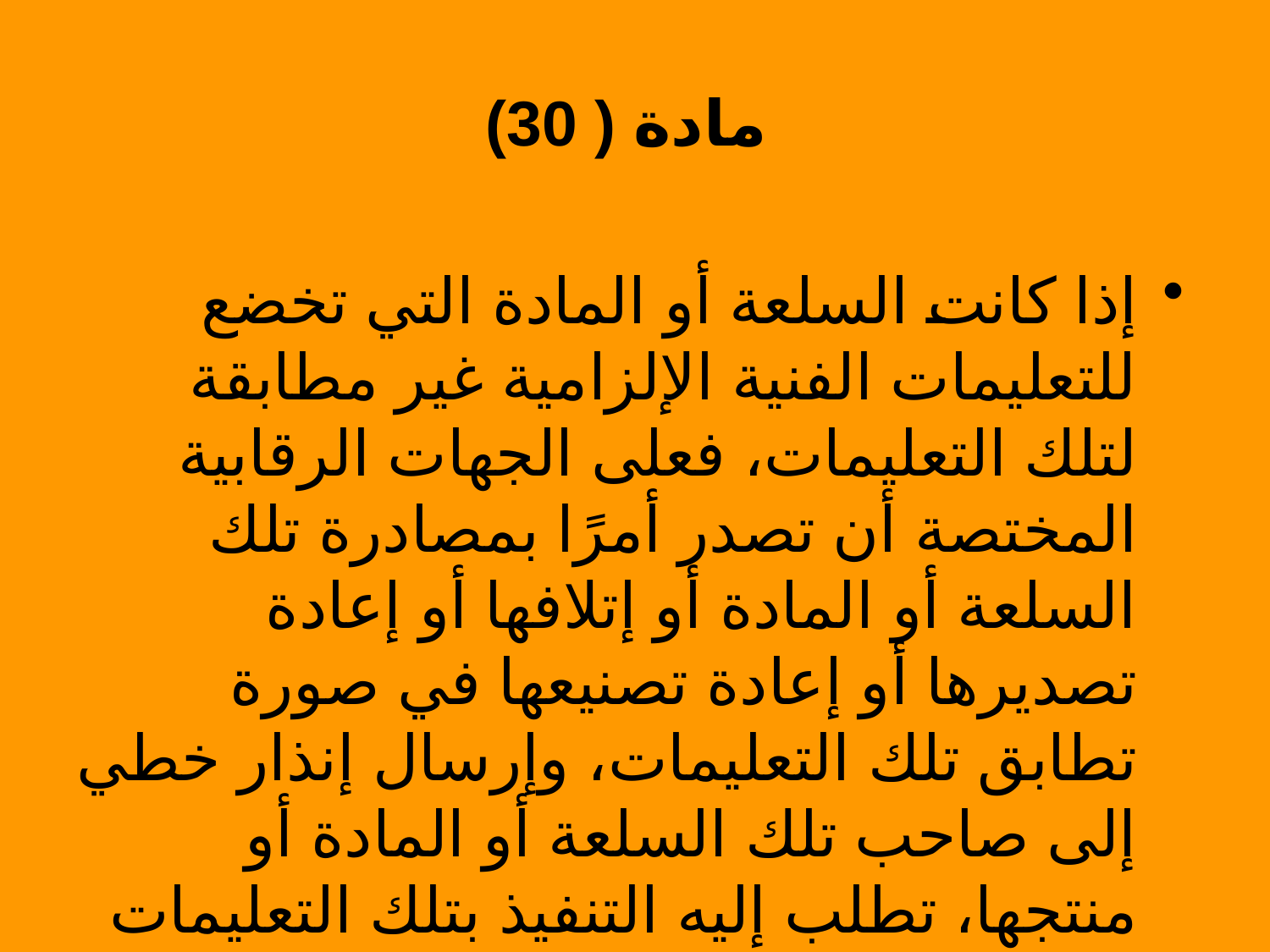

مادة ( 30)

إذا كانت السلعة أو المادة التي تخضع للتعليمات الفنية الإلزامية غير مطابقة لتلك التعليمات، فعلى الجهات الرقابية المختصة أن تصدر أمرًا بمصادرة تلك السلعة أو المادة أو إتلافها أو إعادة تصديرها أو إعادة تصنيعها في صورة تطابق تلك التعليمات، وإرسال إنذار خطي إلى صاحب تلك السلعة أو المادة أو منتجها، تطلب إليه التنفيذ بتلك التعليمات خلال المدة التي تحددها له الجهة المسؤولة أو المعنية.